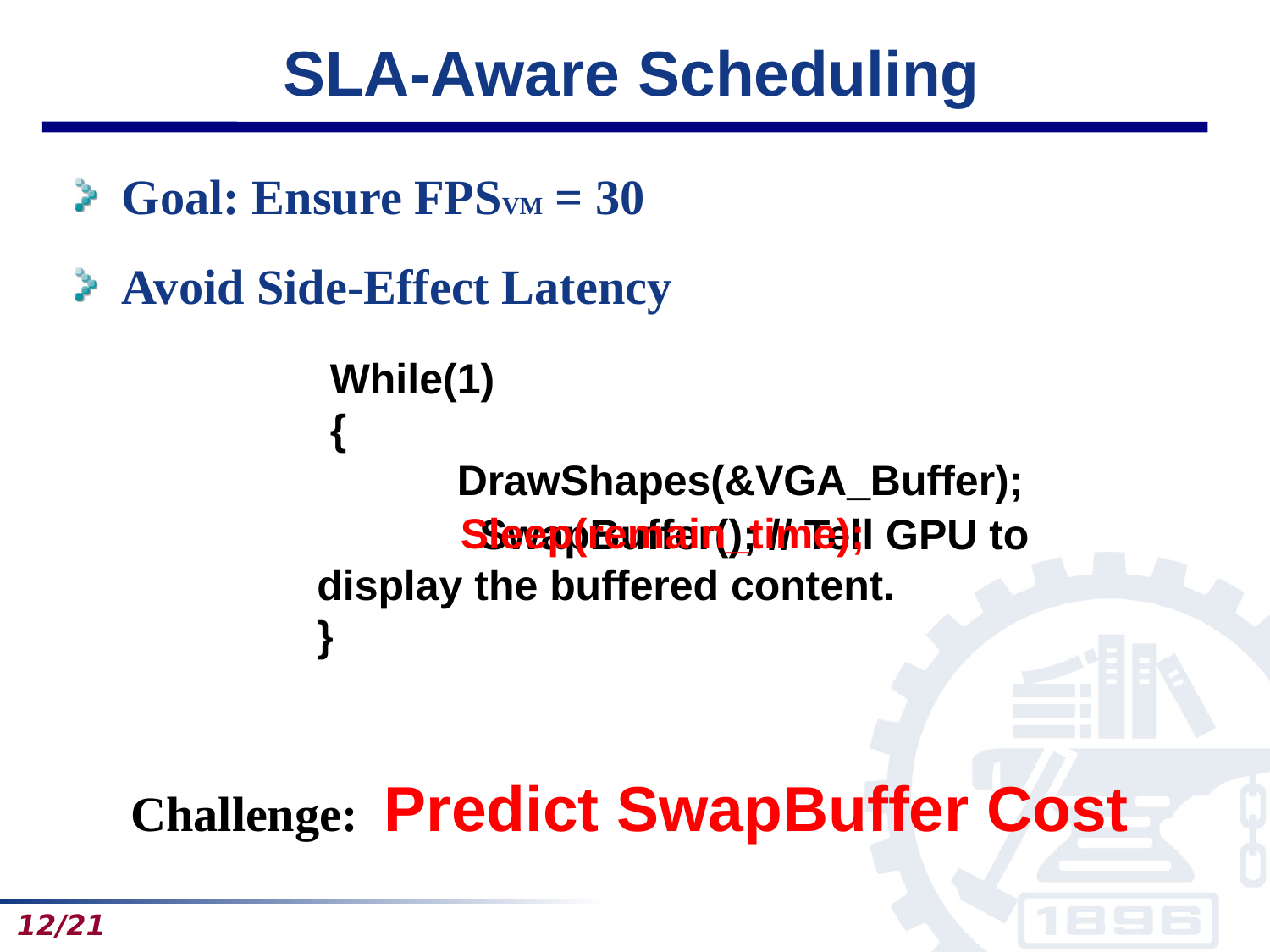

# SLA-Aware Scheduling
Goal: Ensure FPSVM = 30
Avoid Side-Effect Latency

While(1)
{
	DrawShapes(&VGA_Buffer);

Sleep(remain_time);
	   SwapBuffer(); // Tell GPU to
display the buffered content.
}

Challenge:  Predict SwapBuffer Cost